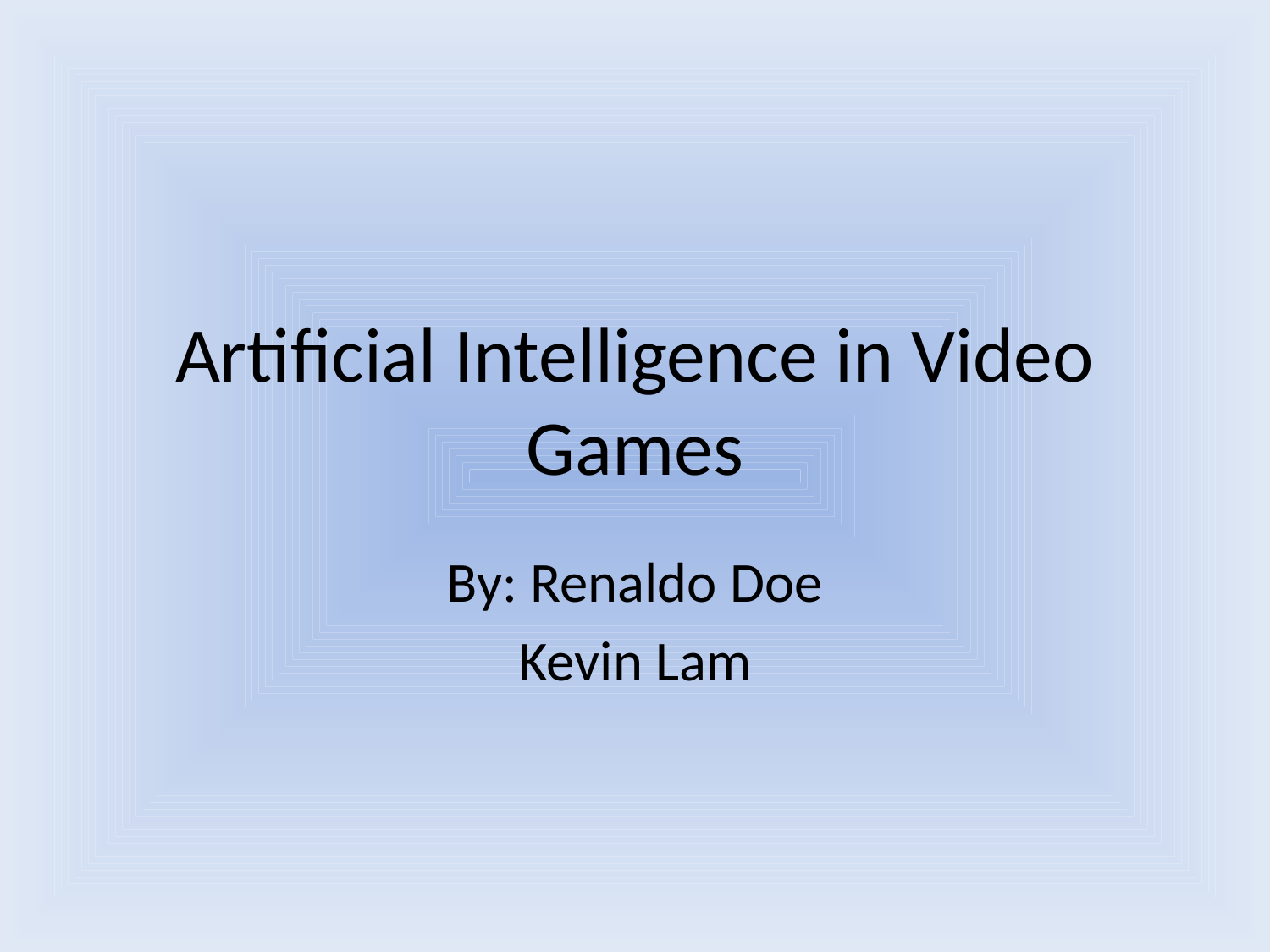

# Artificial Intelligence in Video Games
By: Renaldo Doe
Kevin Lam